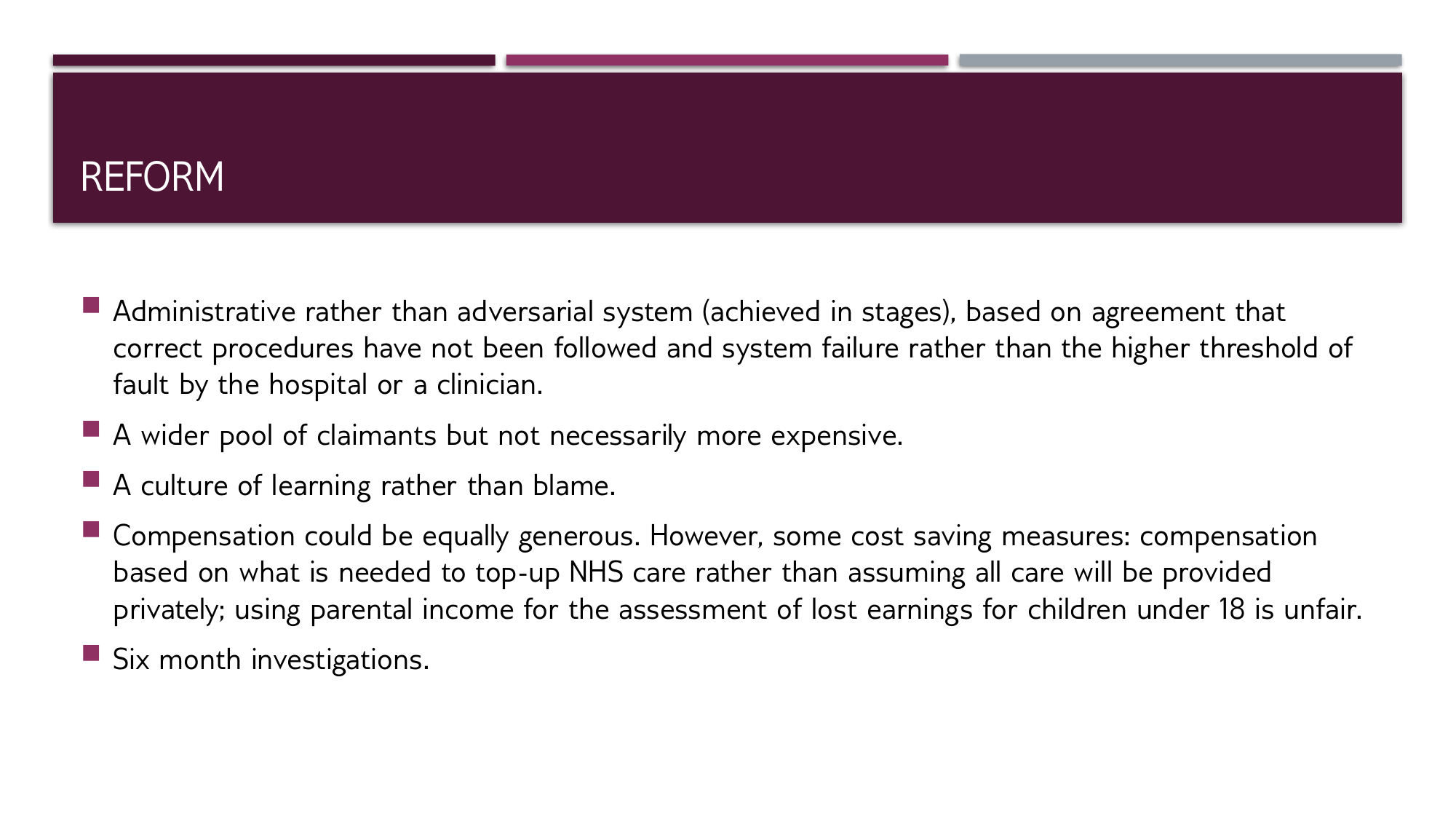

# reform
Administrative rather than adversarial system (achieved in stages), based on agreement that correct procedures have not been followed and system failure rather than the higher threshold of fault by the hospital or a clinician.
A wider pool of claimants but not necessarily more expensive.
A culture of learning rather than blame.
Compensation could be equally generous. However, some cost saving measures: compensation based on what is needed to top-up NHS care rather than assuming all care will be provided privately; using parental income for the assessment of lost earnings for children under 18 is unfair.
Six month investigations.